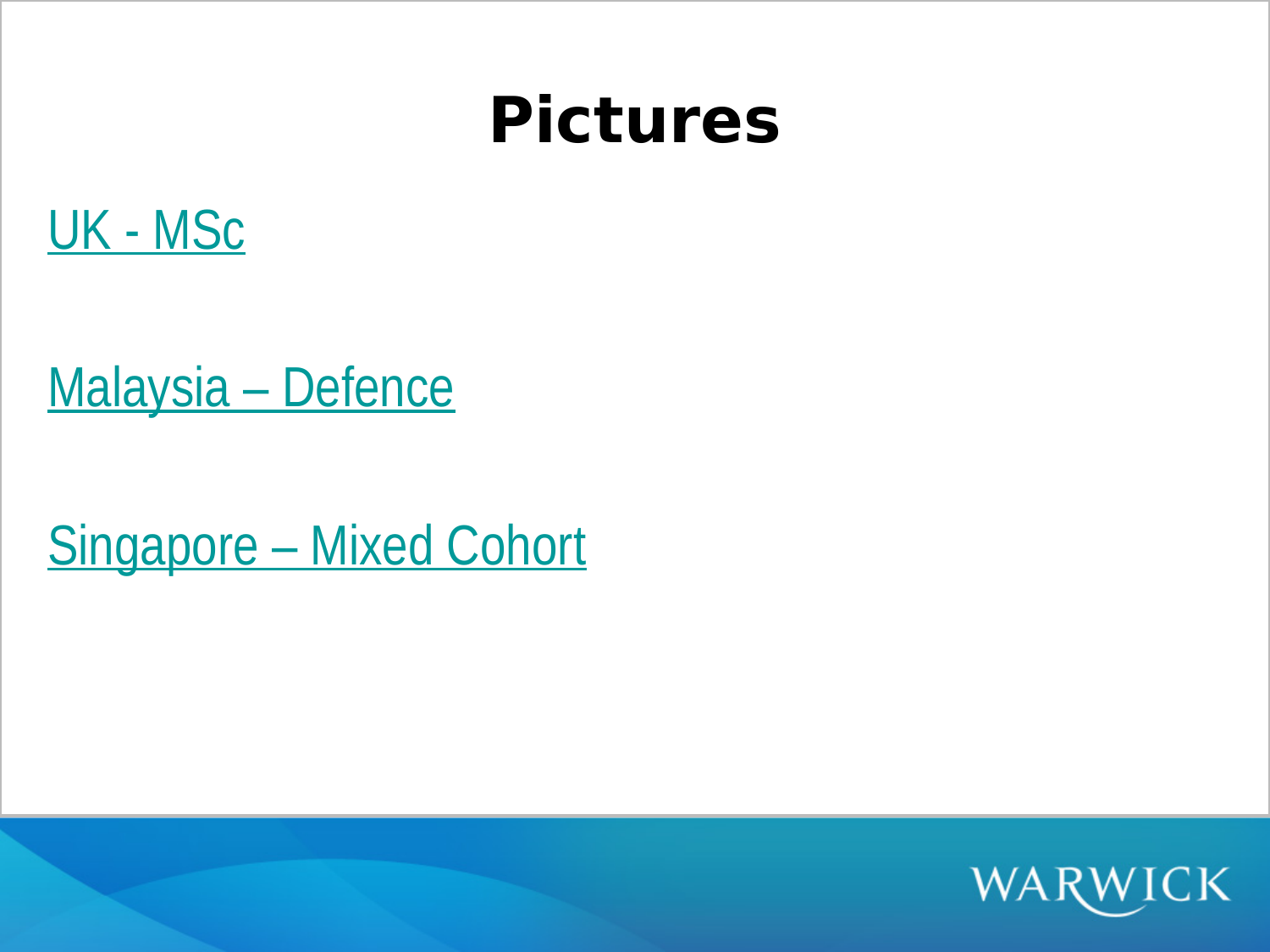

# Pictures
UK - MSc

Malaysia – Defence

Singapore – Mixed Cohort